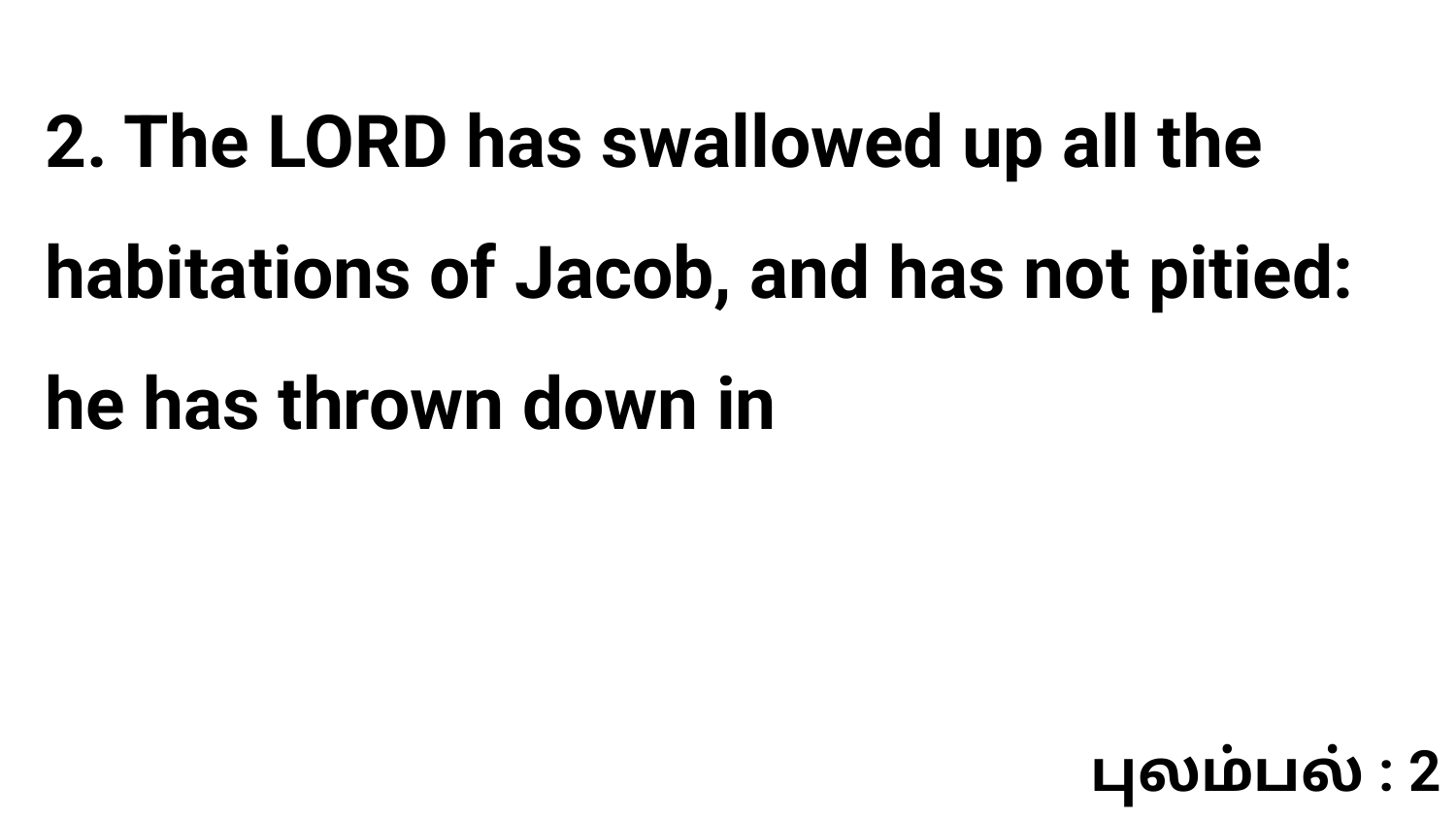

2. The LORD has swallowed up all the habitations of Jacob, and has not pitied: he has thrown down in
புலம்பல் : 2